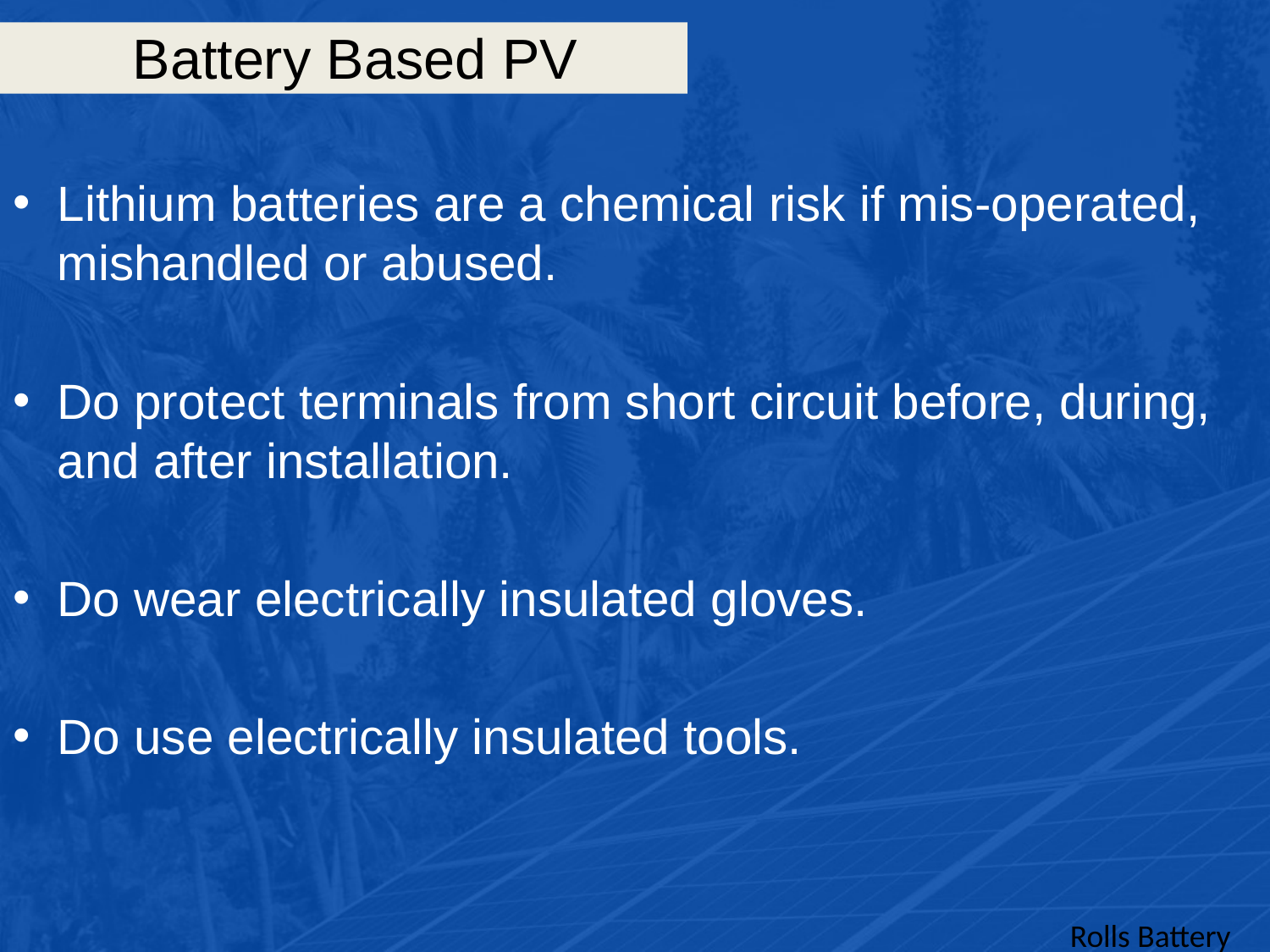

# Battery Based PV
Lithium batteries are a chemical risk if mis-operated, mishandled or abused.

Do protect terminals from short circuit before, during, and after installation.

Do wear electrically insulated gloves.

Do use electrically insulated tools.

Rolls Battery